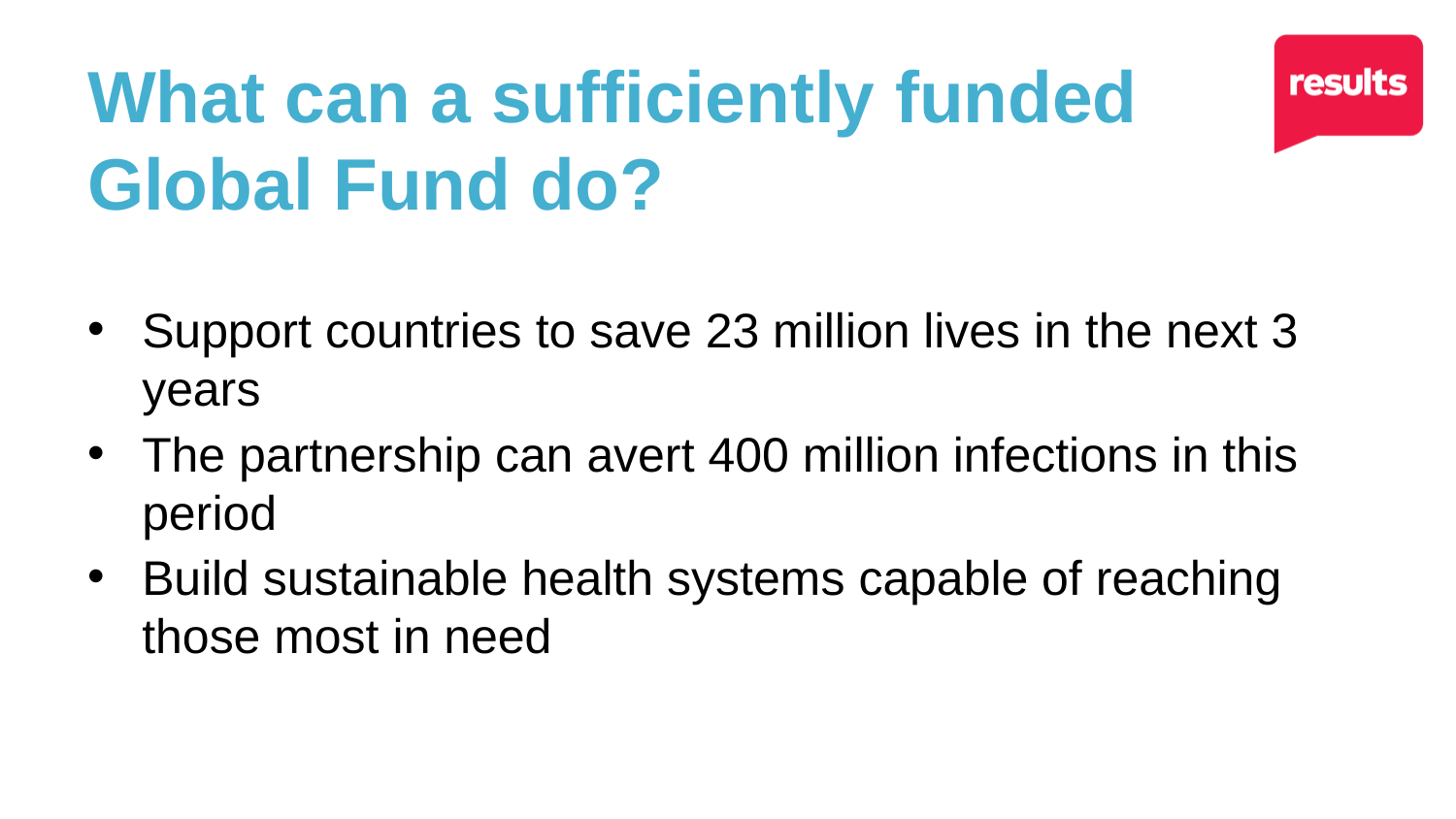

# What can a sufficiently funded Global Fund do?
Support countries to save 23 million lives in the next 3 years
The partnership can avert 400 million infections in this period
Build sustainable health systems capable of reaching those most in need